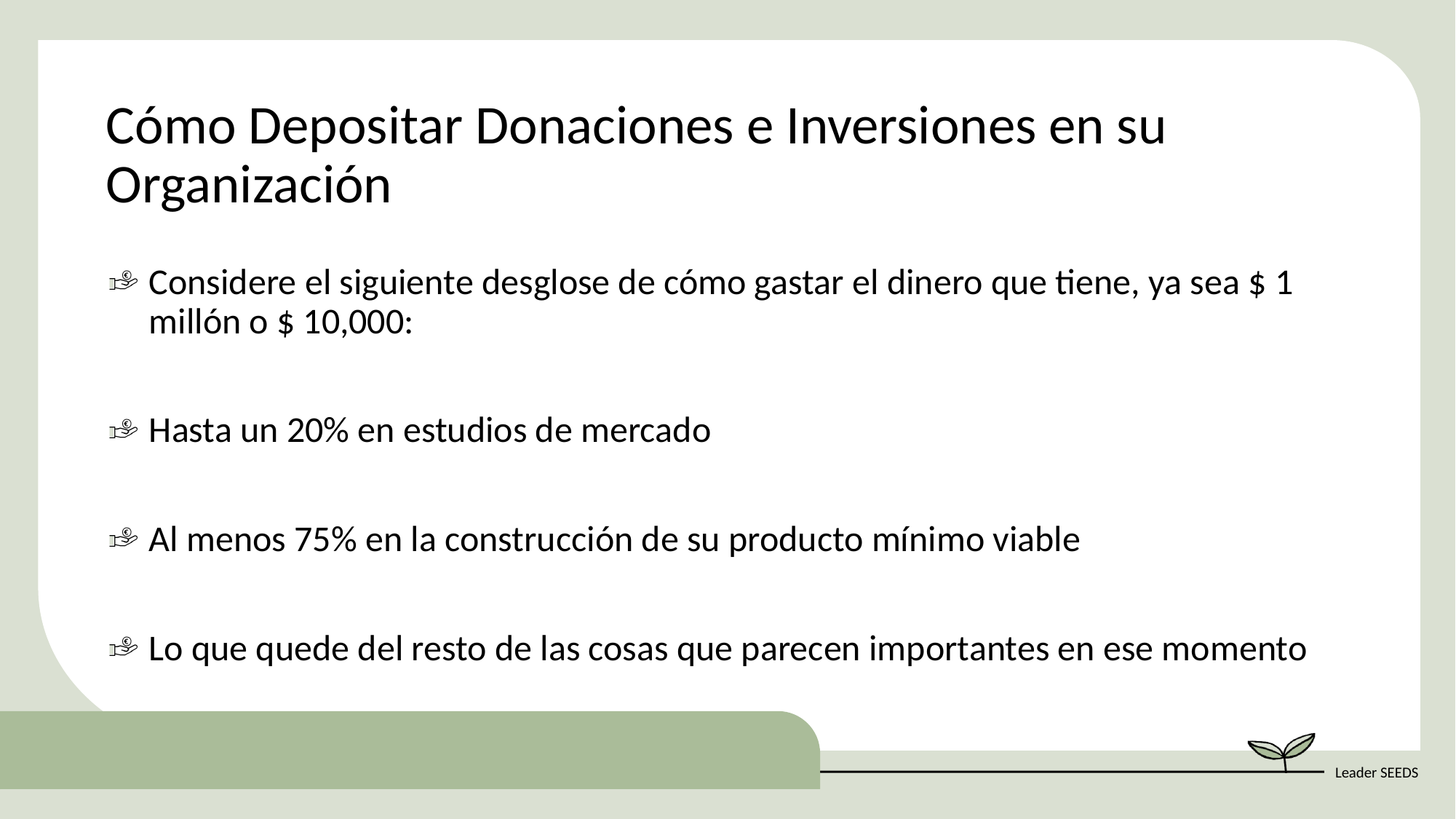

Cómo Depositar Donaciones e Inversiones en su Organización

Considere el siguiente desglose de cómo gastar el dinero que tiene, ya sea $ 1 millón o $ 10,000:

Hasta un 20% en estudios de mercado

Al menos 75% en la construcción de su producto mínimo viable

Lo que quede del resto de las cosas que parecen importantes en ese momento